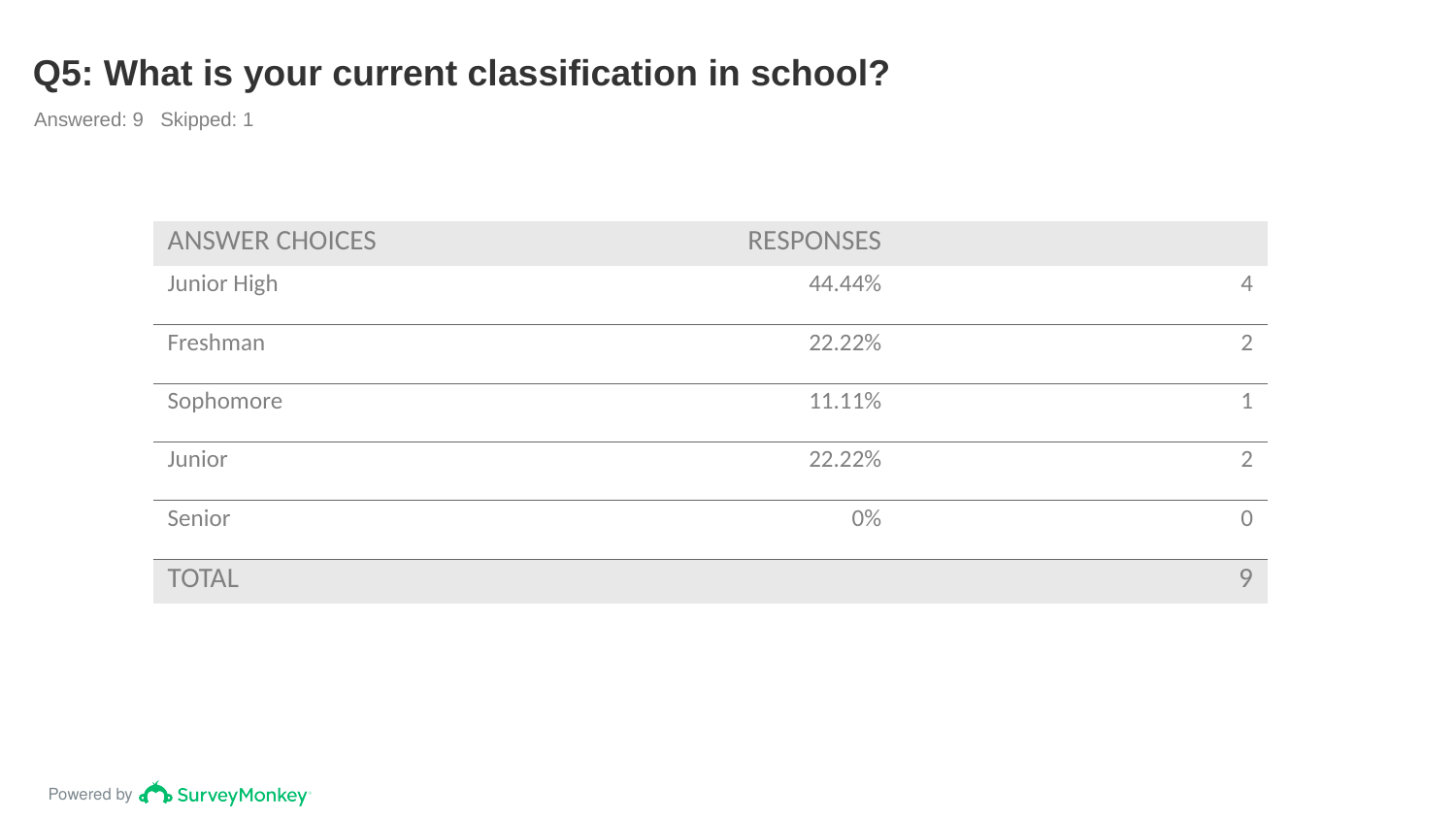

# Q5: What is your current classification in school?
Answered: 9   Skipped: 1
| ANSWER CHOICES | RESPONSES |  |
| --- | --- | --- |
| Junior High | 44.44% | 4 |
| Freshman | 22.22% | 2 |
| Sophomore | 11.11% | 1 |
| Junior | 22.22% | 2 |
| Senior | 0% | 0 |
| TOTAL |  | 9 |